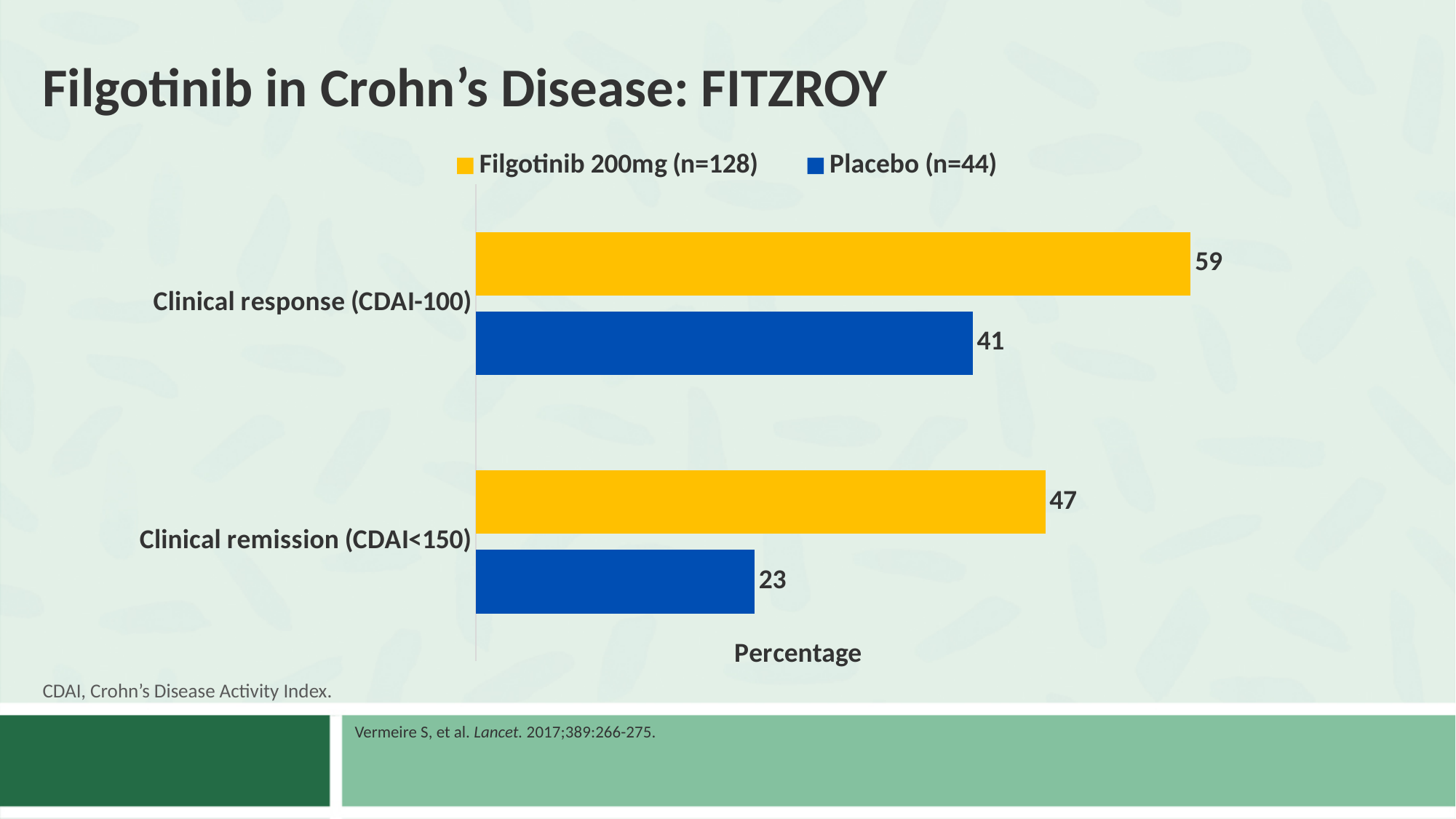

# Filgotinib in Crohn’s Disease: FITZROY

### Chart: Percentage

| Category | Placebo (n=44) | Filgotinib 200mg (n=128) |
|---|---|---|
| Clinical remission (CDAI<150) | 23.0 | 47.0 |
| Clinical response (CDAI-100) | 41.0 | 59.0 |
CDAI, Crohn’s Disease Activity Index.
Vermeire S, et al. Lancet. 2017;389:266-275.